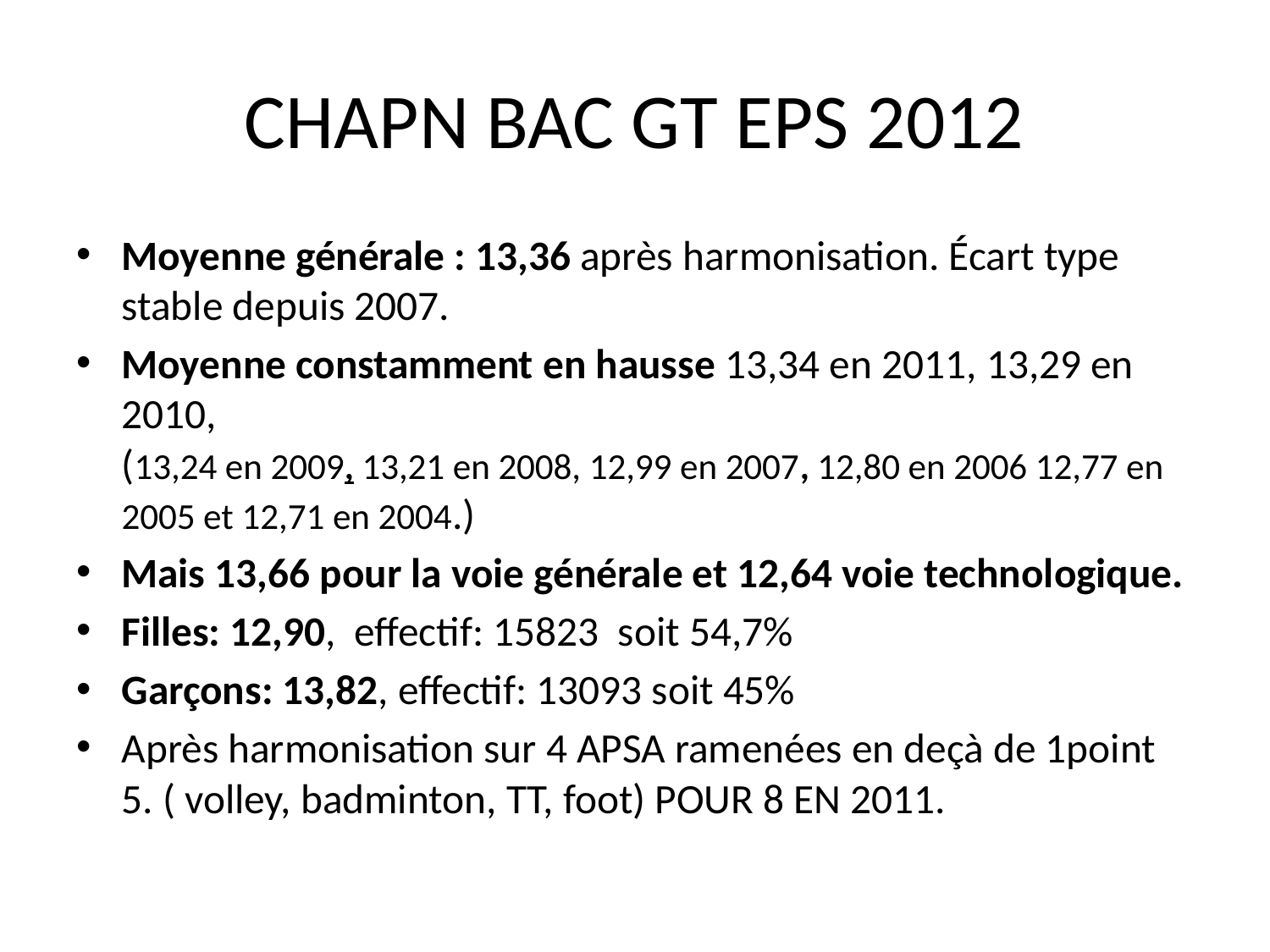

# CHAPN BAC GT EPS 2012
Moyenne générale : 13,36 après harmonisation. Écart type stable depuis 2007.
Moyenne constamment en hausse 13,34 en 2011, 13,29 en 2010,
(13,24 en 2009, 13,21 en 2008, 12,99 en 2007, 12,80 en 2006 12,77 en 2005 et 12,71 en 2004.)
Mais 13,66 pour la voie générale et 12,64 voie technologique.
Filles: 12,90,  effectif: 15823  soit 54,7%
Garçons: 13,82, effectif: 13093 soit 45%
Après harmonisation sur 4 APSA ramenées en deçà de 1point 5. ( volley, badminton, TT, foot) POUR 8 EN 2011.